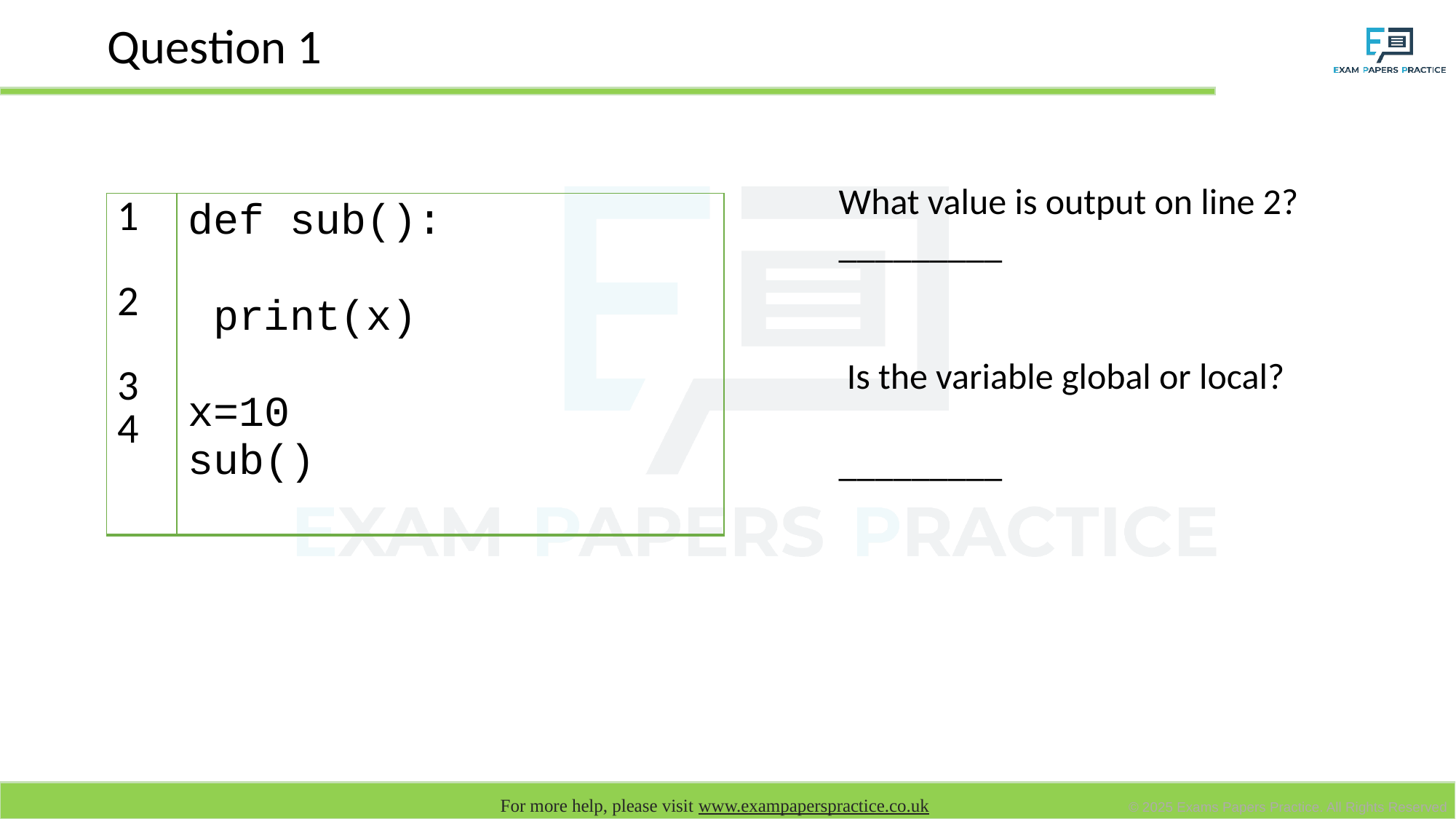

# Question 1
What value is output on line 2?
_________

 Is the variable global or local?

_________

| 1 2 3 4 | def sub(): print(x) x=10 sub() |
| --- | --- |